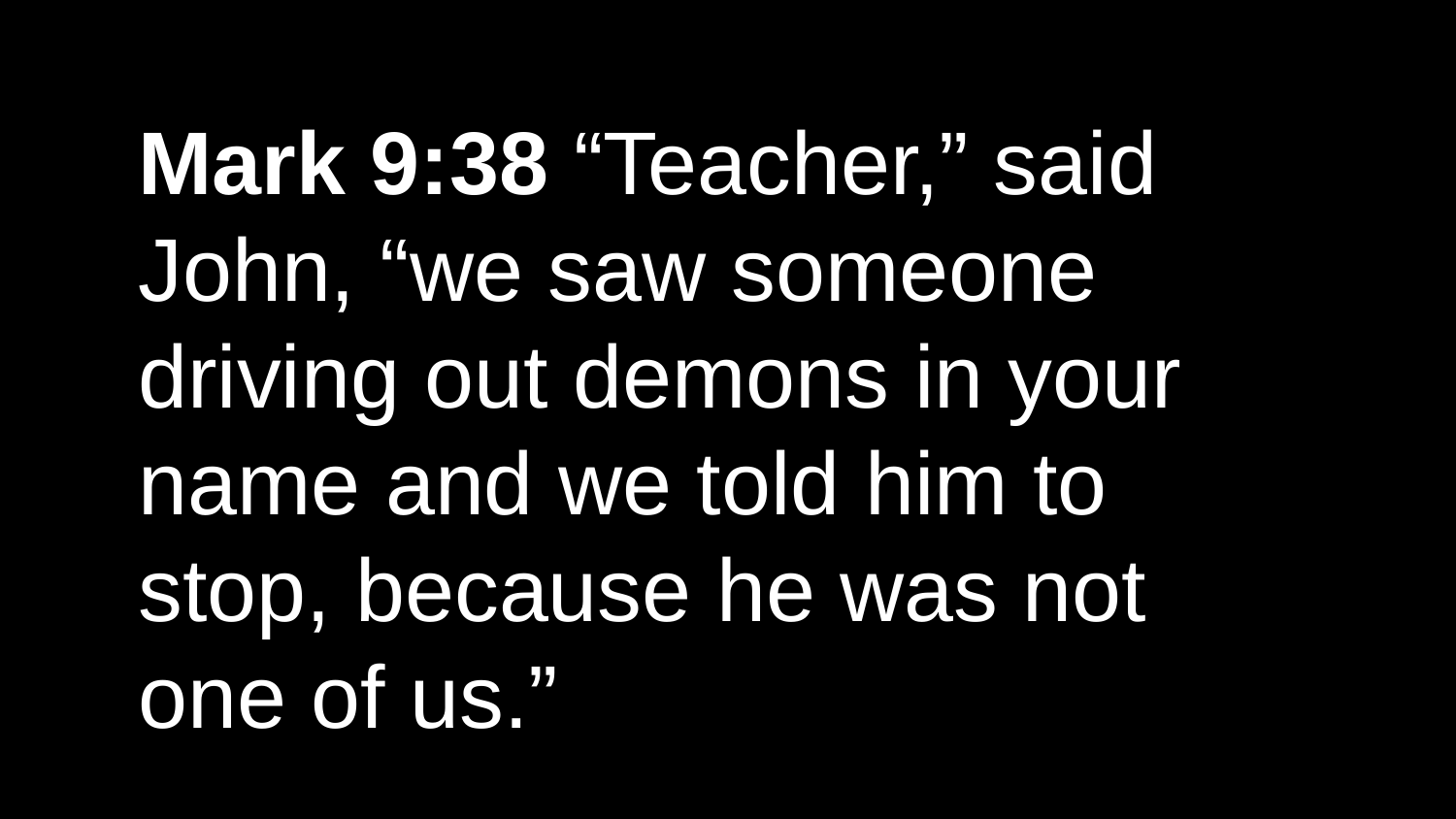

Mark 9:38 “Teacher,” said John, “we saw someone driving out demons in your name and we told him to stop, because he was not one of us.”